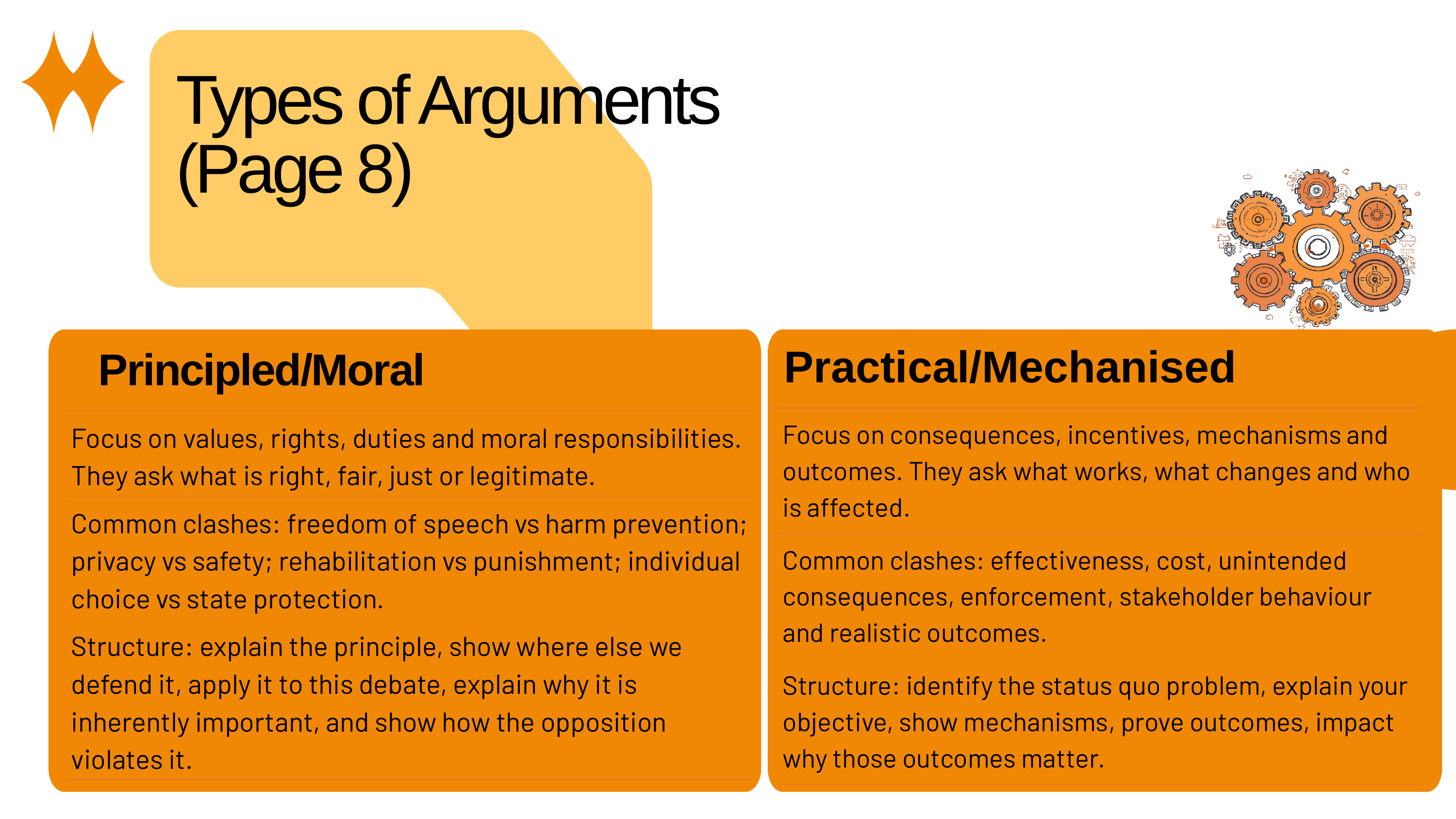

Types of Arguments
(Page 8)

Practical/Mechanised
Principled/Moral

| Focus on consequences, incentives, mechanisms and outcomes. They ask what works, what changes and who is affected. |
| --- |
| Common clashes: effectiveness, cost, unintended consequences, enforcement, stakeholder behaviour and realistic outcomes. |
| Structure: identify the status quo problem, explain your objective, show mechanisms, prove outcomes, impact why those outcomes matter. |
| Focus on values, rights, duties and moral responsibilities. They ask what is right, fair, just or legitimate. |
| --- |
| Common clashes: freedom of speech vs harm prevention; privacy vs safety; rehabilitation vs punishment; individual choice vs state protection. |
| Structure: explain the principle, show where else we defend it, apply it to this debate, explain why it is inherently important, and show how the opposition violates it. |